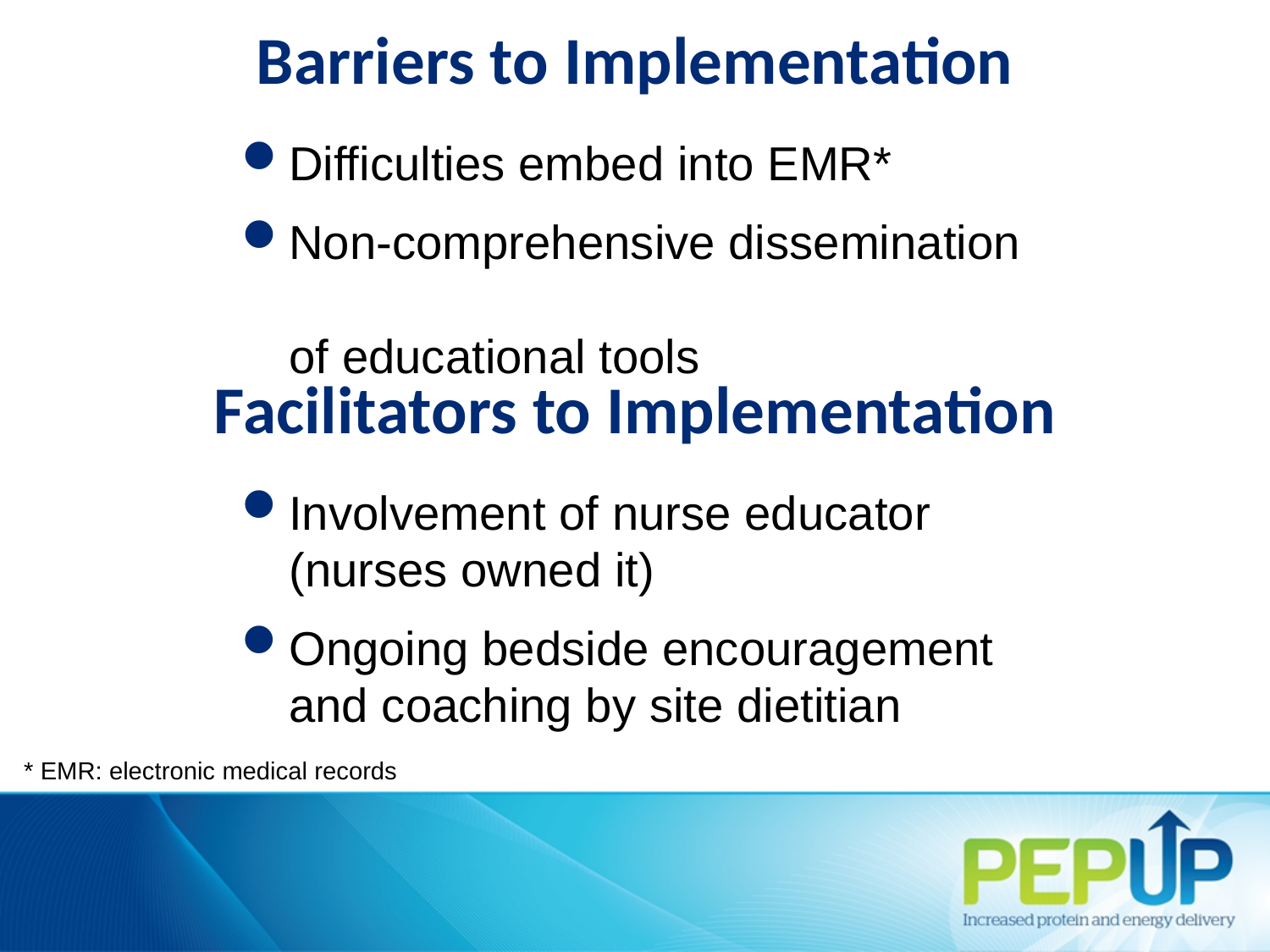

Barriers to Implementation
Difficulties embed into EMR*
Non-comprehensive dissemination
of educational tools
Facilitators to Implementation
Involvement of nurse educator
(nurses owned it)
Ongoing bedside encouragement
and coaching by site dietitian
* EMR: electronic medical records